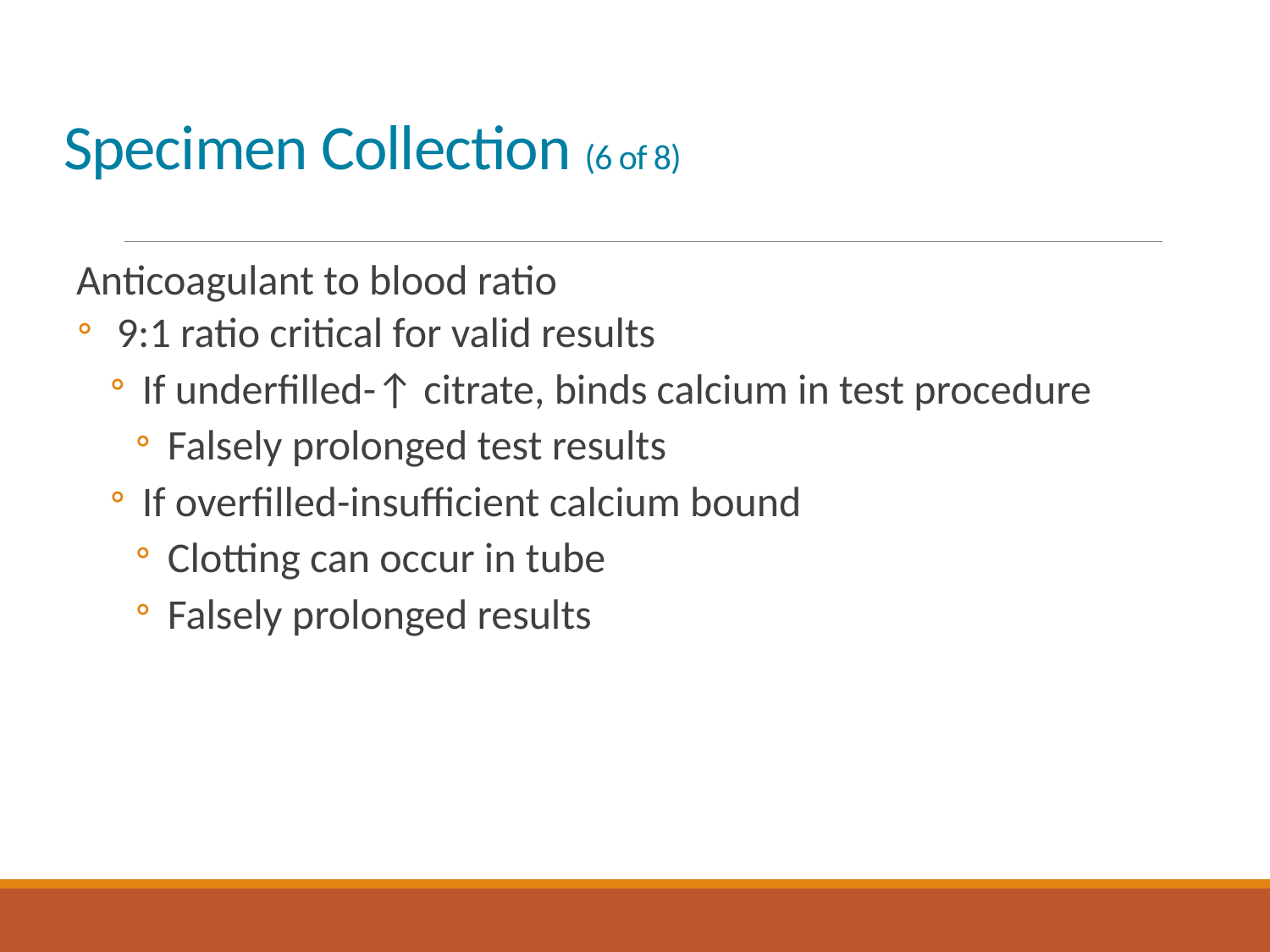

# Specimen Collection (6 of 8)
Anticoagulant to blood ratio
9:1 ratio critical for valid results
If underfilled-↑ citrate, binds calcium in test procedure
Falsely prolonged test results
If overfilled-insufficient calcium bound
Clotting can occur in tube
Falsely prolonged results